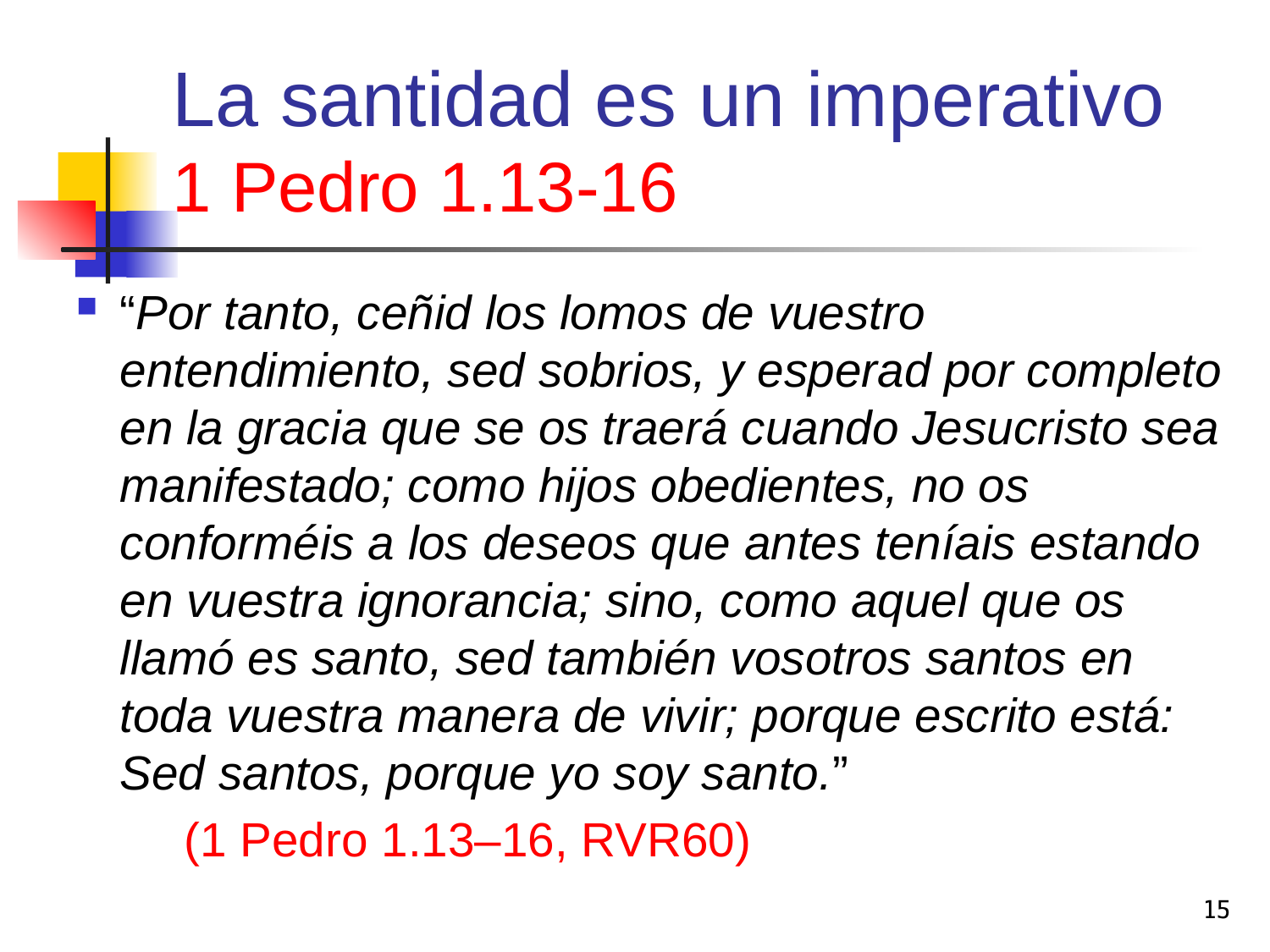

# La santidad es un imperativo 1 Pedro 1.13-16
“Por tanto, ceñid los lomos de vuestro entendimiento, sed sobrios, y esperad por completo en la gracia que se os traerá cuando Jesucristo sea manifestado; como hijos obedientes, no os conforméis a los deseos que antes teníais estando en vuestra ignorancia; sino, como aquel que os llamó es santo, sed también vosotros santos en toda vuestra manera de vivir; porque escrito está: Sed santos, porque yo soy santo.”
	(1 Pedro 1.13–16, RVR60)
15